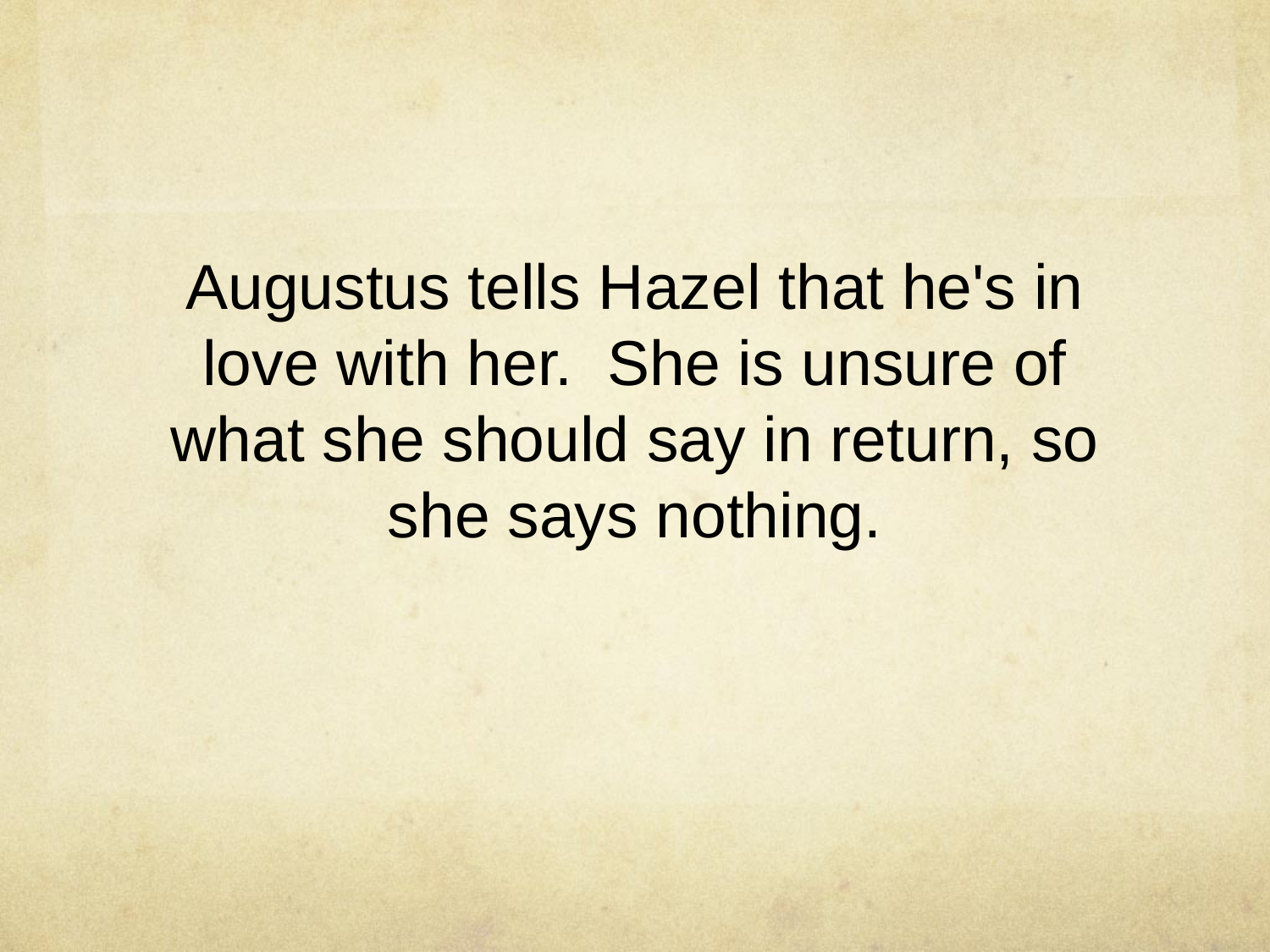

# Augustus tells Hazel that he's in love with her.  She is unsure of what she should say in return, so she says nothing.